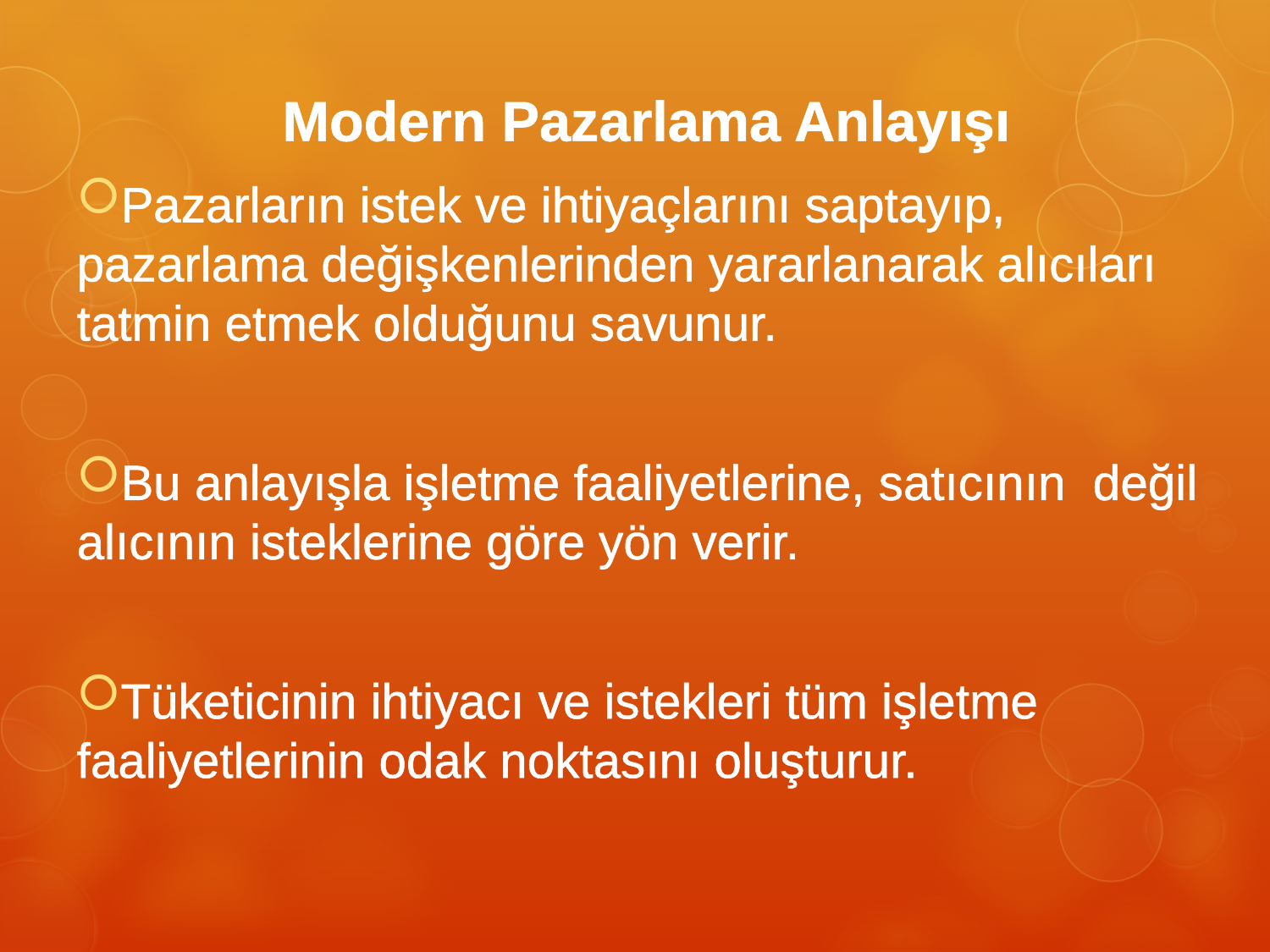

Modern Pazarlama Anlayışı
Pazarların istek ve ihtiyaçlarını saptayıp, pazarlama değişkenlerinden yararlanarak alıcıları tatmin etmek olduğunu savunur.

Bu anlayışla işletme faaliyetlerine, satıcının  değil alıcının isteklerine göre yön verir.

Tüketicinin ihtiyacı ve istekleri tüm işletme faaliyetlerinin odak noktasını oluşturur.